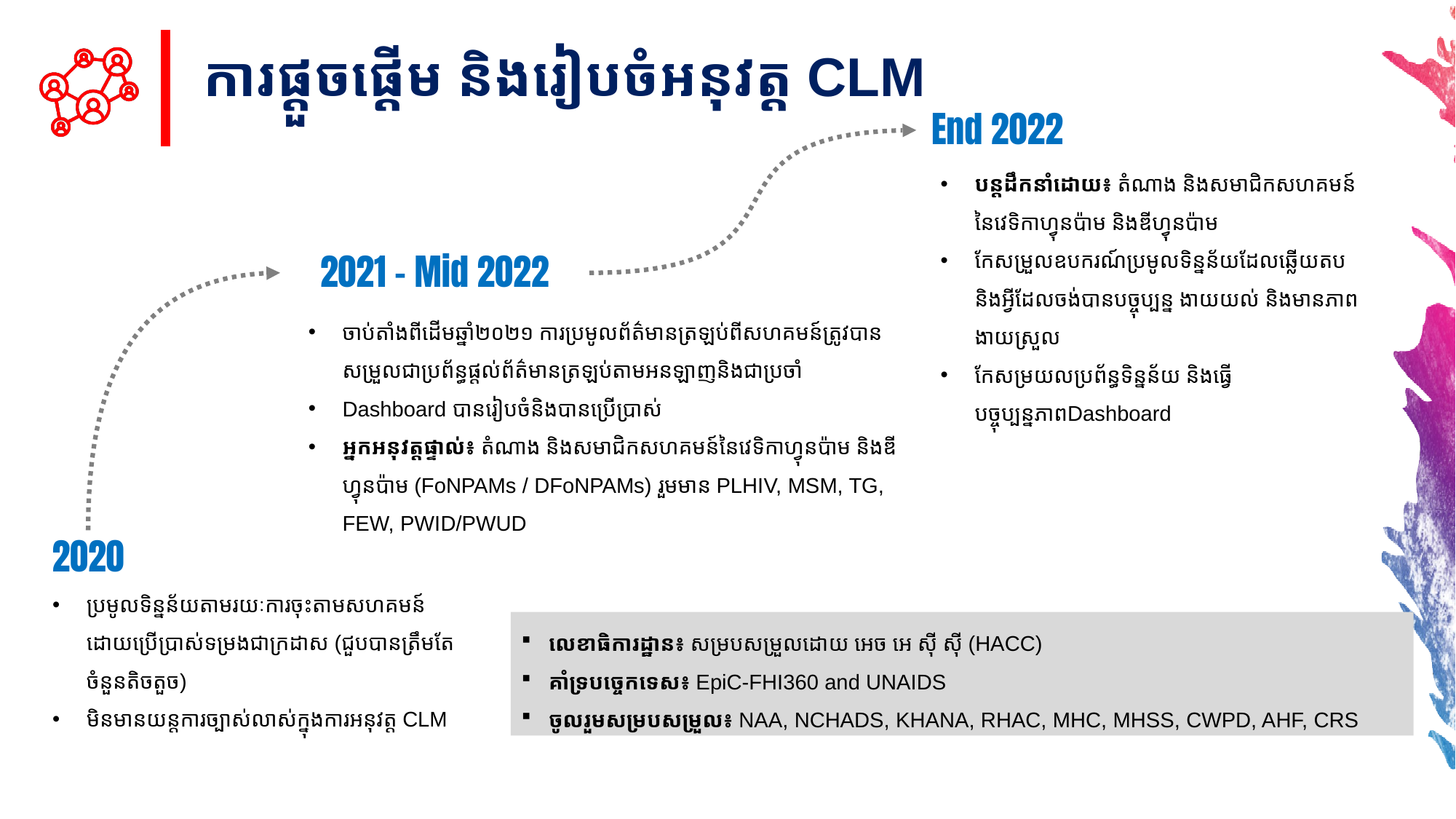

# ការផ្តួចផ្តើម និងរៀបចំអនុវត្ត CLM
End 2022
បន្តដឹកនាំដោយ៖ តំណាង និងសមាជិកសហគមន៍នៃវេទិកាហ្វុនប៉ាម និងឌីហ្វុនប៉ាម
កែសម្រួលឧបករណ៍ប្រមូលទិន្នន័យដែលឆ្លើយតបនិងអ្វីដែលចង់បានបច្ចុប្បន្ន ងាយយល់ និងមានភាពងាយស្រួល
កែសម្រយលប្រព័ន្ធទិន្នន័យ និងធ្វើបច្ចុប្បន្នភាពDashboard
2021 – Mid 2022
ចាប់តាំងពីដើមឆ្នាំ២០២១ ការប្រមូលព័ត៌មានត្រឡប់ពីសហគមន៍ត្រូវបានសម្រួលជាប្រព័ន្ធផ្តល់ព័ត៌មានត្រឡប់តាមអនឡាញនិងជាប្រចាំ
Dashboard បានរៀបចំនិងបានប្រើប្រាស់
អ្នកអនុវត្តផ្ទាល់៖ តំណាង និងសមាជិកសហគមន៍នៃវេទិកាហ្វុនប៉ាម និងឌីហ្វុនប៉ាម (FoNPAMs / DFoNPAMs) រួមមាន PLHIV, MSM, TG, FEW, PWID/PWUD
2020
ប្រមូលទិន្នន័យតាមរយៈការចុះតាមសហគមន៍ ដោយប្រើប្រាស់ទម្រងជាក្រដាស (ជួបបានត្រឹមតែចំនួនតិចតួច)
មិនមានយន្តការច្បាស់លាស់ក្នុងការអនុវត្ត CLM
លេខាធិការដ្ឋាន៖ សម្របសម្រួលដោយ អេច អេ ស៊ី ស៊ី (HACC)
គាំទ្របចេ្ចកទេស៖ EpiC-FHI360 and UNAIDS
ចូលរួមសម្របសម្រួល៖ NAA, NCHADS, KHANA, RHAC, MHC, MHSS, CWPD, AHF, CRS